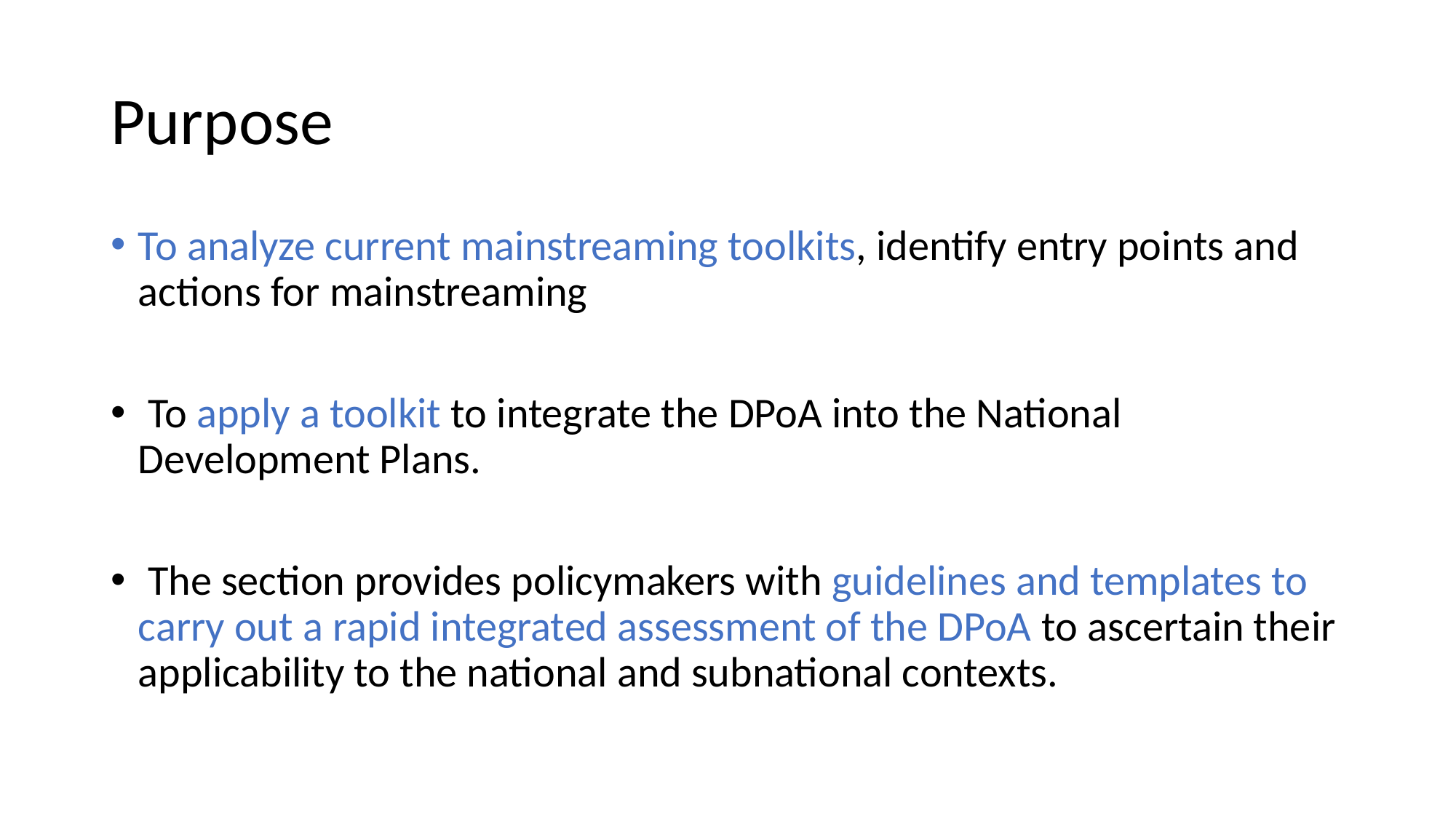

# Purpose
To analyze current mainstreaming toolkits, identify entry points and actions for mainstreaming

 To apply a toolkit to integrate the DPoA into the National Development Plans.

 The section provides policymakers with guidelines and templates to carry out a rapid integrated assessment of the DPoA to ascertain their applicability to the national and subnational contexts.